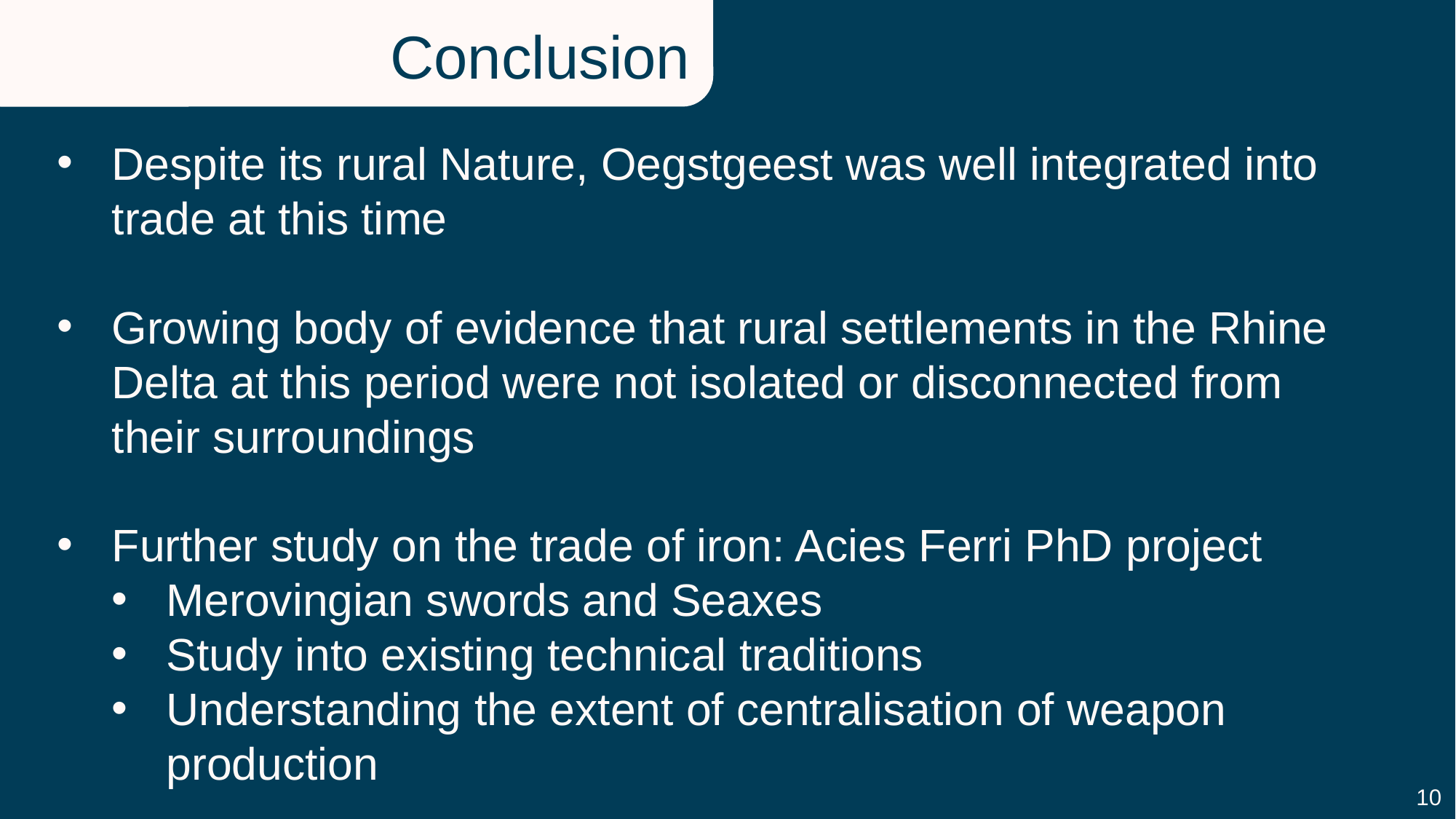

Conclusion
Despite its rural Nature, Oegstgeest was well integrated into trade at this time

Growing body of evidence that rural settlements in the Rhine Delta at this period were not isolated or disconnected from their surroundings

Further study on the trade of iron: Acies Ferri PhD project
Merovingian swords and Seaxes
Study into existing technical traditions
Understanding the extent of centralisation of weapon production

10